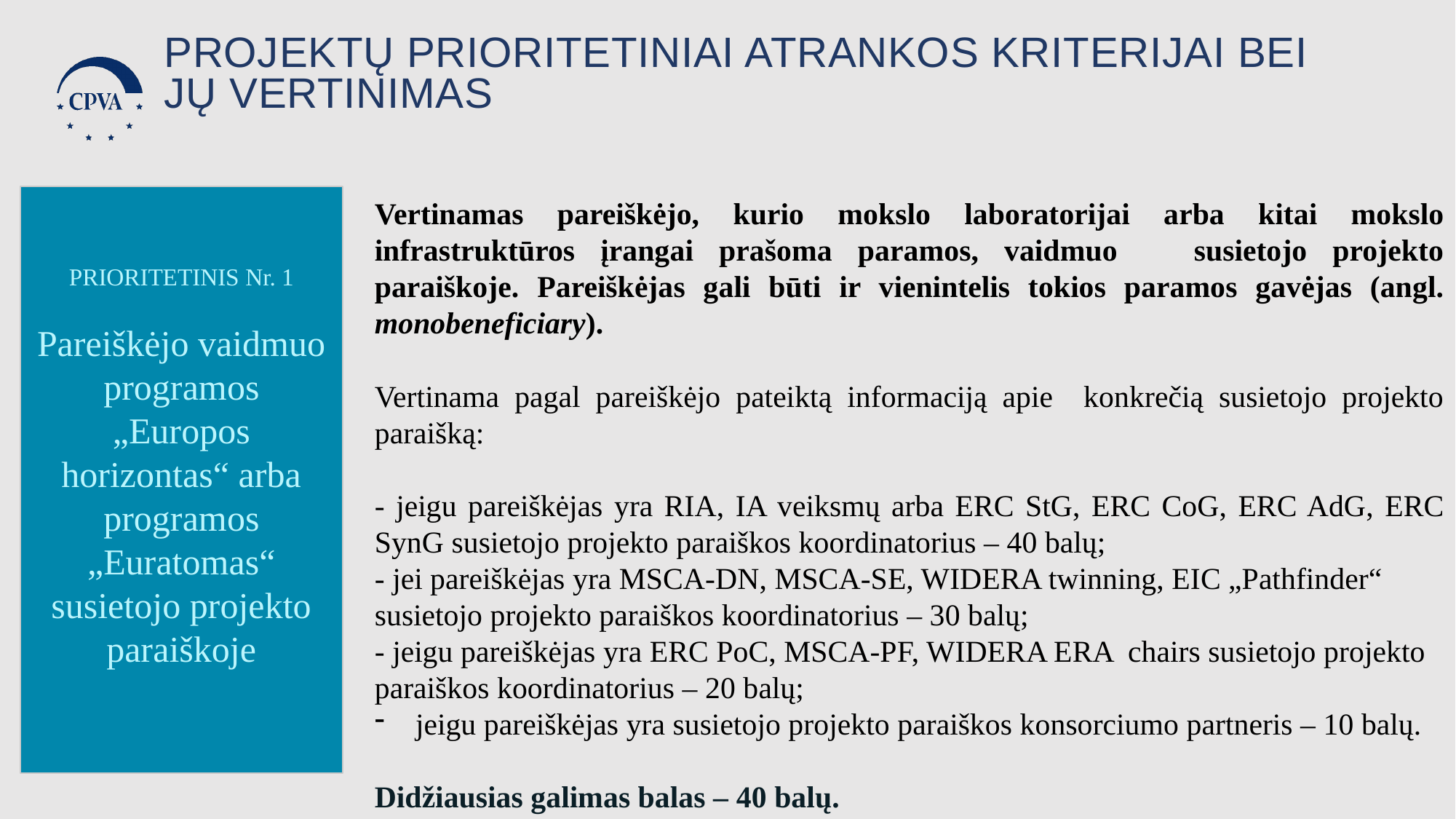

PROJEKTŲ PRIORITETINIAI ATRANKOS KRITERIJAI BEI JŲ VERTINIMAS
PRIORITETINIS Nr. 1

Pareiškėjo vaidmuo programos „Europos horizontas“ arba programos „Euratomas“ susietojo projekto paraiškoje

Vertinamas pareiškėjo, kurio mokslo laboratorijai arba kitai mokslo infrastruktūros įrangai prašoma paramos, vaidmuo   susietojo projekto paraiškoje. Pareiškėjas gali būti ir vienintelis tokios paramos gavėjas (angl. monobeneficiary).

Vertinama pagal pareiškėjo pateiktą informaciją apie  konkrečią susietojo projekto paraišką:

- jeigu pareiškėjas yra RIA, IA veiksmų arba ERC StG, ERC CoG, ERC AdG, ERC SynG susietojo projekto paraiškos koordinatorius – 40 balų;
- jei pareiškėjas yra MSCA-DN, MSCA-SE, WIDERA twinning, EIC „Pathfinder“ susietojo projekto paraiškos koordinatorius – 30 balų;
- jeigu pareiškėjas yra ERC PoC, MSCA-PF, WIDERA ERA  chairs susietojo projekto paraiškos koordinatorius – 20 balų;
jeigu pareiškėjas yra susietojo projekto paraiškos konsorciumo partneris – 10 balų.

Didžiausias galimas balas – 40 balų.